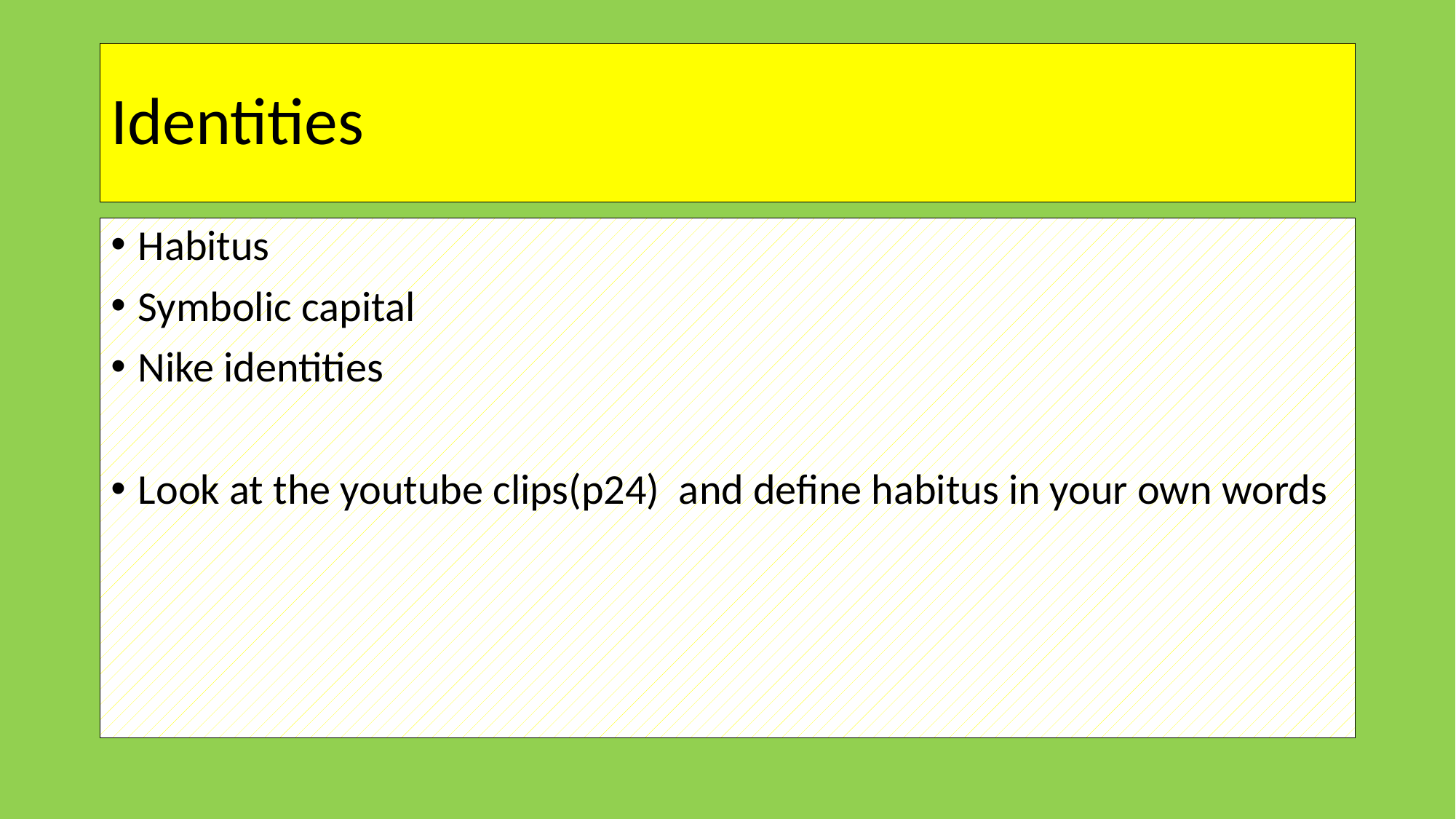

# Identities
Habitus
Symbolic capital
Nike identities

Look at the youtube clips(p24)  and define habitus in your own words